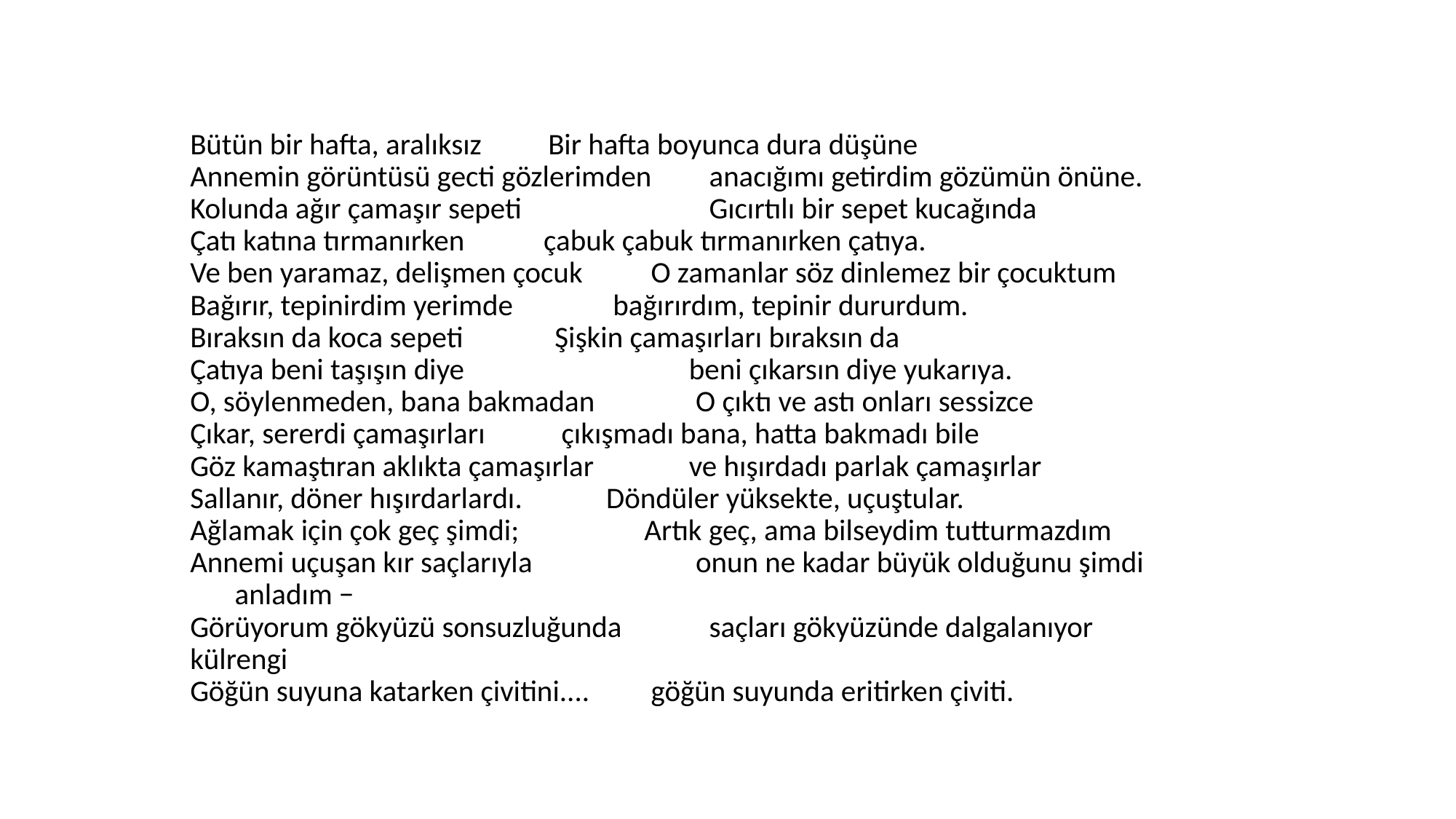

Anne			Anacık

Bütün bir hafta, aralıksız		      	Bir hafta boyunca dura düşüne
Annemin görüntüsü gecti gözlerimden    		    anacığımı getirdim gözümün önüne.
Kolunda ağır çamaşır sepeti                   		    Gıcırtılı bir sepet kucağında
Çatı katına tırmanırken			      çabuk çabuk tırmanırken çatıya.
Ve ben yaramaz, delişmen çocuk	  	  O zamanlar söz dinlemez bir çocuktum
Bağırır, tepinirdim yerimde		  	   bağırırdım, tepinir dururdum.
Bıraksın da koca sepeti		    	 Şişkin çamaşırları bıraksın da
Çatıya beni taşışın diye                       	    	 beni çıkarsın diye yukarıya.
O, söylenmeden, bana bakmadan	   	  O çıktı ve astı onları sessizce
Çıkar, sererdi çamaşırları		   	  çıkışmadı bana, hatta bakmadı bile
Göz kamaştıran aklıkta çamaşırlar	   	 ve hışırdadı parlak çamaşırlar
Sallanır, döner hışırdarlardı.		   	  Döndüler yüksekte, uçuştular.
Ağlamak için çok geç şimdi;	  	  	 Artık geç, ama bilseydim tutturmazdım
Annemi uçuşan kır saçlarıyla                   	  onun ne kadar büyük olduğunu şimdi 	 					anladım −
Görüyorum gökyüzü sonsuzluğunda       		    saçları gökyüzünde dalgalanıyor 						külrengi
Göğün suyuna katarken çivitini....	    	  göğün suyunda eritirken çiviti.

Türkçesi: Ataol Behramoğlu		Türkçesi: Kemal Özer − Edit Tasnádi